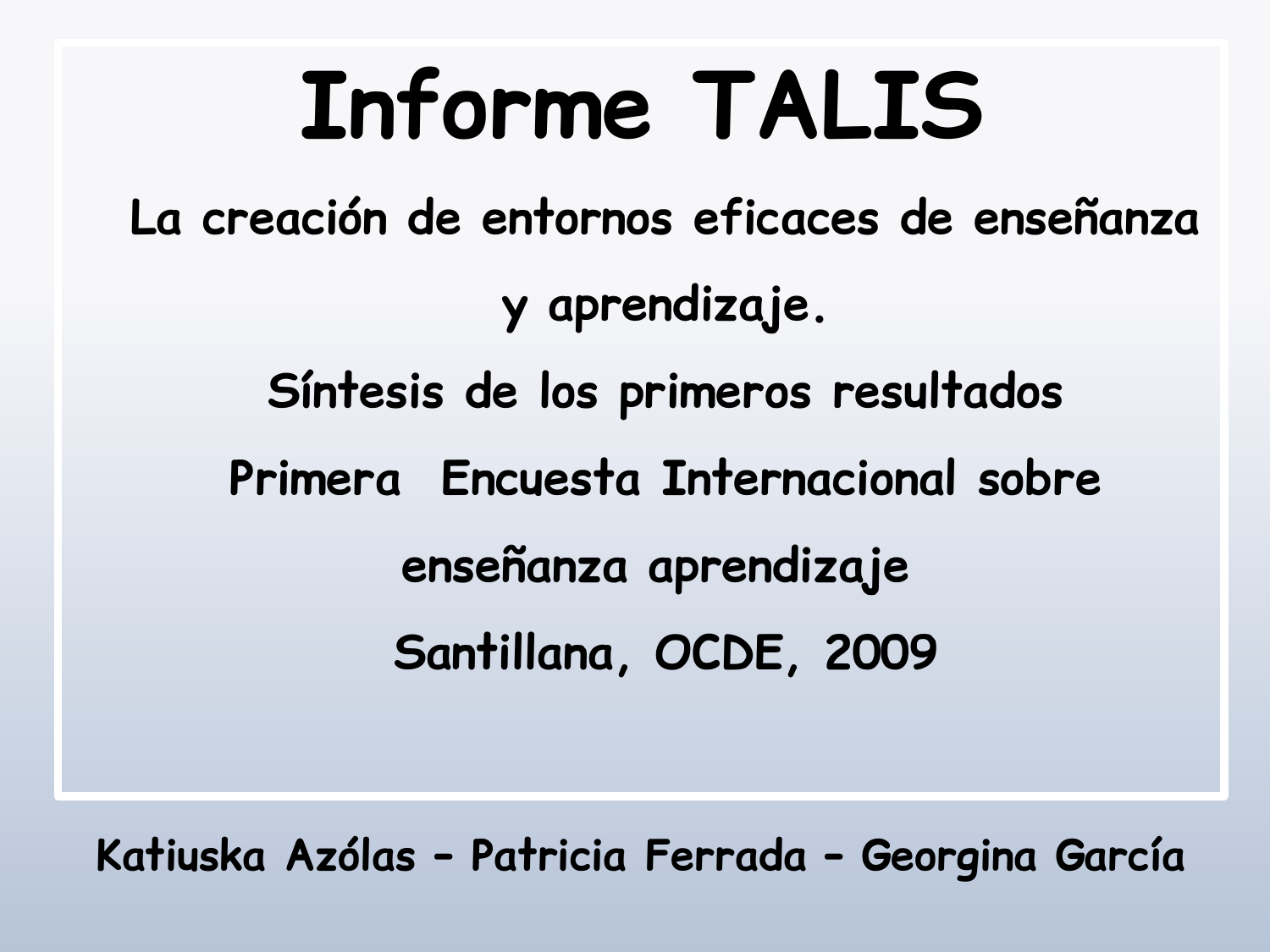

# Informe TALIS La creación de entornos eficaces de enseñanza y aprendizaje. Síntesis de los primeros resultados Primera  Encuesta Internacional sobre enseñanza aprendizaje Santillana, OCDE, 2009
Katiuska Azólas – Patricia Ferrada – Georgina García